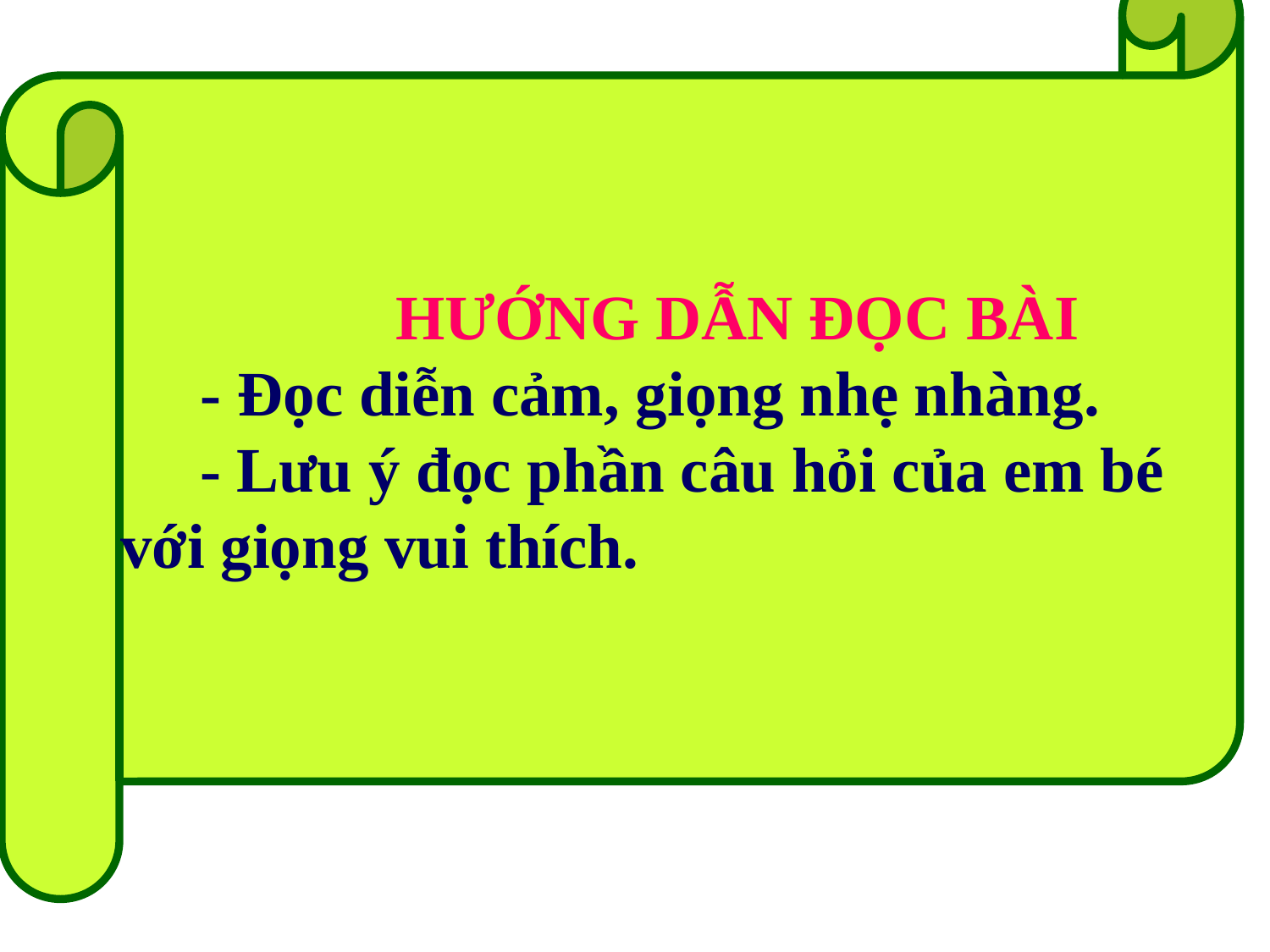

HƯỚNG DẪN ĐỌC BÀI
- Đọc diễn cảm, giọng nhẹ nhàng.
     - Lưu ý đọc phần câu hỏi của em bé
với giọng vui thích.